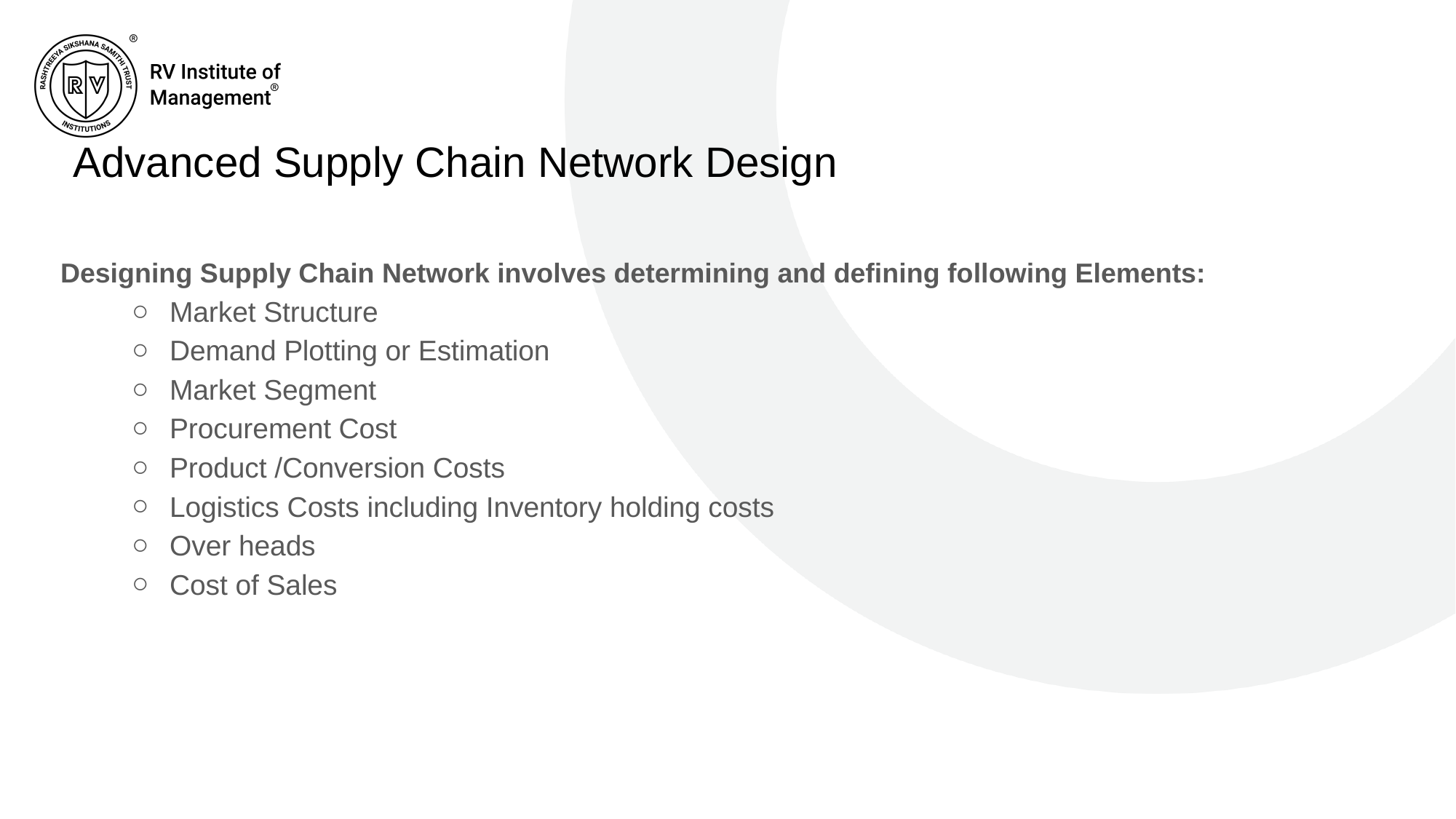

# Advanced Supply Chain Network Design
Designing Supply Chain Network involves determining and defining following Elements:
Market Structure
Demand Plotting or Estimation
Market Segment
Procurement Cost
Product /Conversion Costs
Logistics Costs including Inventory holding costs
Over heads
Cost of Sales